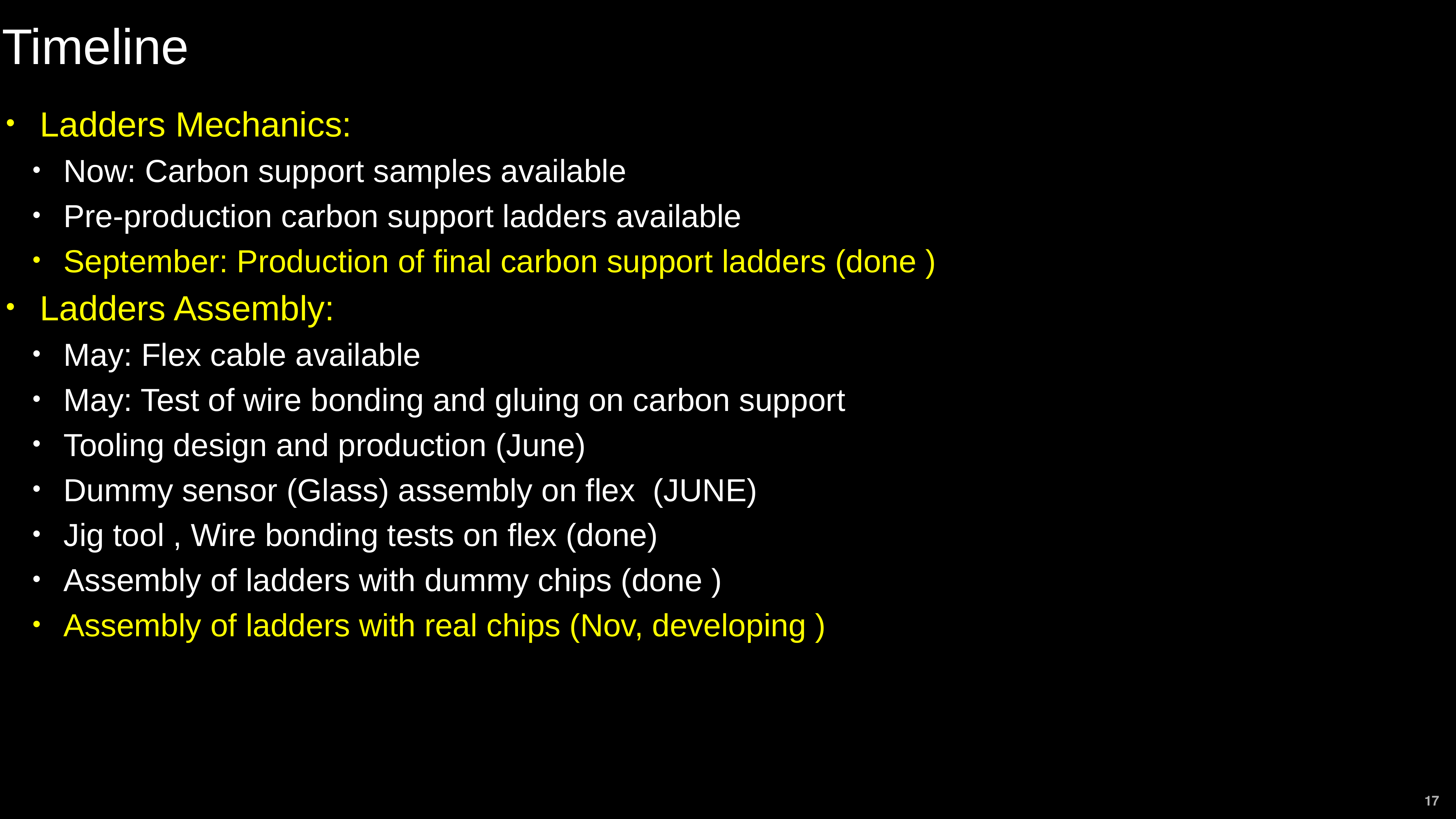

# Timeline
Ladders Mechanics:
Now: Carbon support samples available
Pre-production carbon support ladders available
September: Production of final carbon support ladders (done )
Ladders Assembly:
May: Flex cable available
May: Test of wire bonding and gluing on carbon support
Tooling design and production (June)
Dummy sensor (Glass) assembly on flex  (JUNE)
Jig tool , Wire bonding tests on flex (done)
Assembly of ladders with dummy chips (done )
Assembly of ladders with real chips (Nov, developing )

17